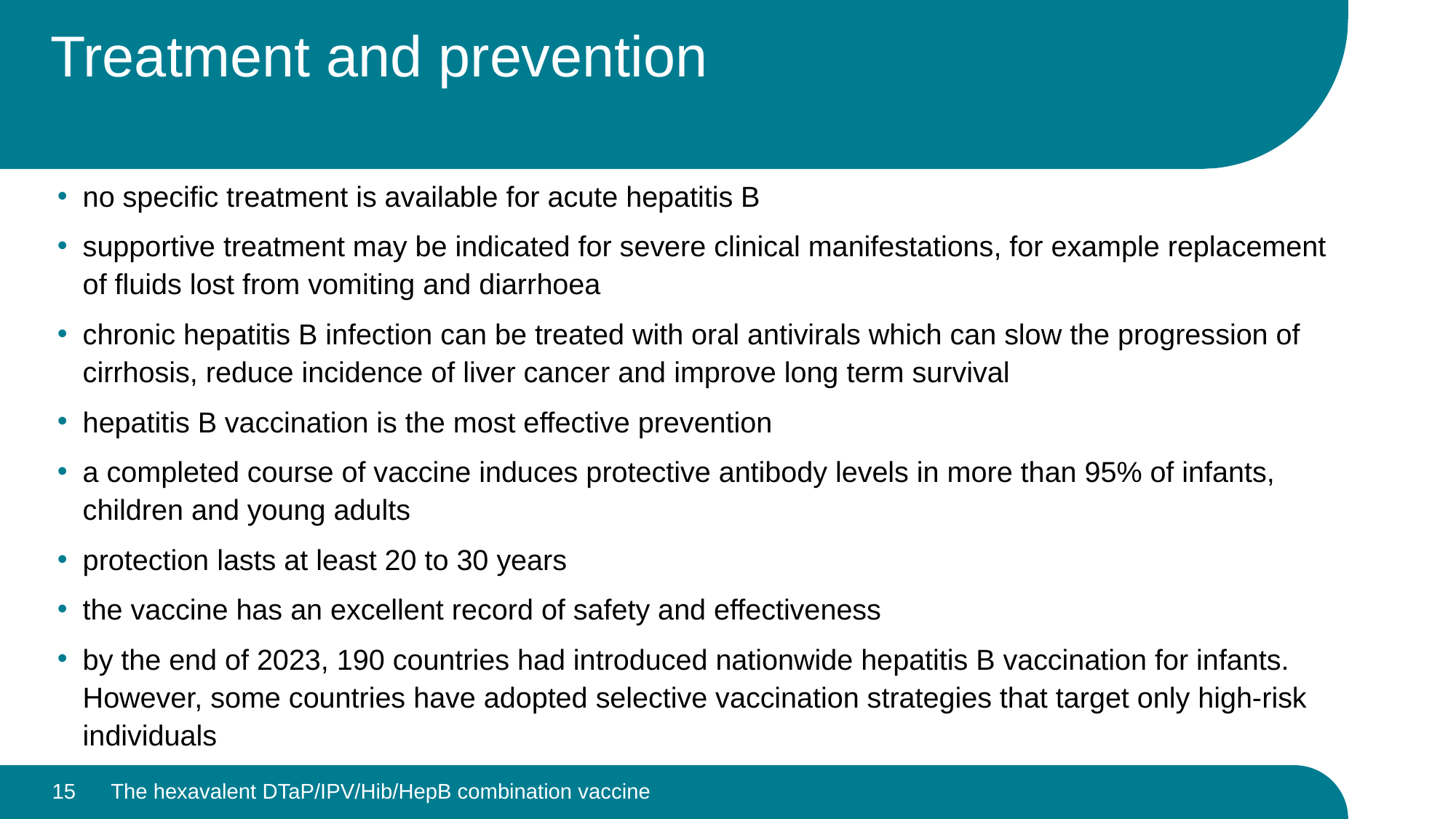

# Treatment and prevention
no specific treatment is available for acute hepatitis B
supportive treatment may be indicated for severe clinical manifestations, for example replacement of fluids lost from vomiting and diarrhoea
chronic hepatitis B infection can be treated with oral antivirals which can slow the progression of cirrhosis, reduce incidence of liver cancer and improve long term survival
hepatitis B vaccination is the most effective prevention
a completed course of vaccine induces protective antibody levels in more than 95% of infants, children and young adults
protection lasts at least 20 to 30 years
the vaccine has an excellent record of safety and effectiveness
by the end of 2023, 190 countries had introduced nationwide hepatitis B vaccination for infants. However, some countries have adopted selective vaccination strategies that target only high-risk individuals

15
The hexavalent DTaP/IPV/Hib/HepB combination vaccine